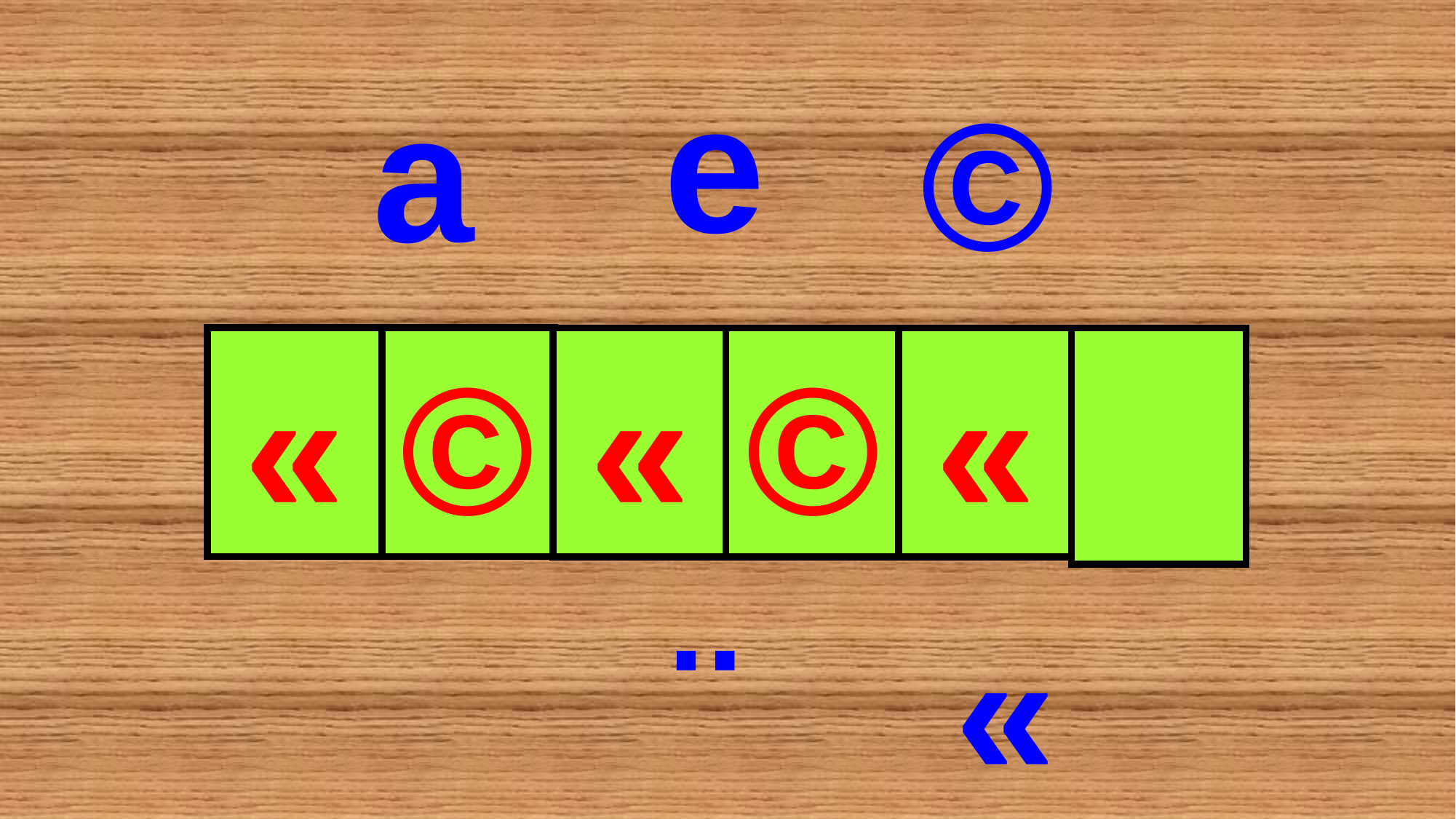

e
a
©
«
©
«
©
«

¨
«